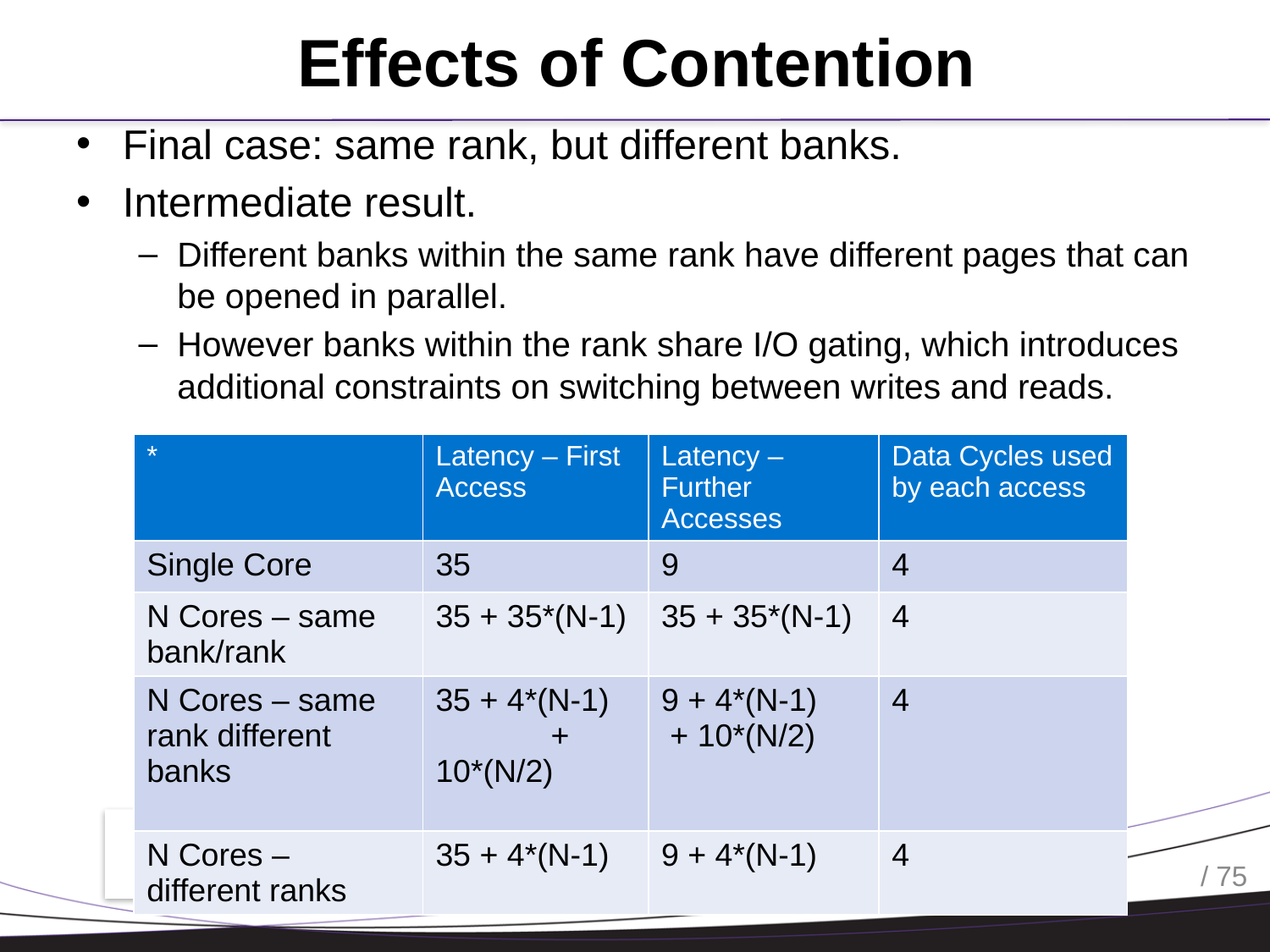

# Effects of Contention
Final case: same rank, but different banks.
Intermediate result.
Different banks within the same rank have different pages that can be opened in parallel.
However banks within the rank share I/O gating, which introduces additional constraints on switching between writes and reads.
| \* | Latency – First Access | Latency – Further Accesses | Data Cycles used by each access |
| --- | --- | --- | --- |
| Single Core | 35 | 9 | 4 |
| N Cores – same bank/rank | 35 + 35\*(N-1) | 35 + 35\*(N-1) | 4 |
| N Cores – same rank different banks | 35 + 4\*(N-1) + 10\*(N/2) | 9 + 4\*(N-1) + 10\*(N/2) | 4 |
| N Cores – different ranks | 35 + 4\*(N-1) | 9 + 4\*(N-1) | 4 |